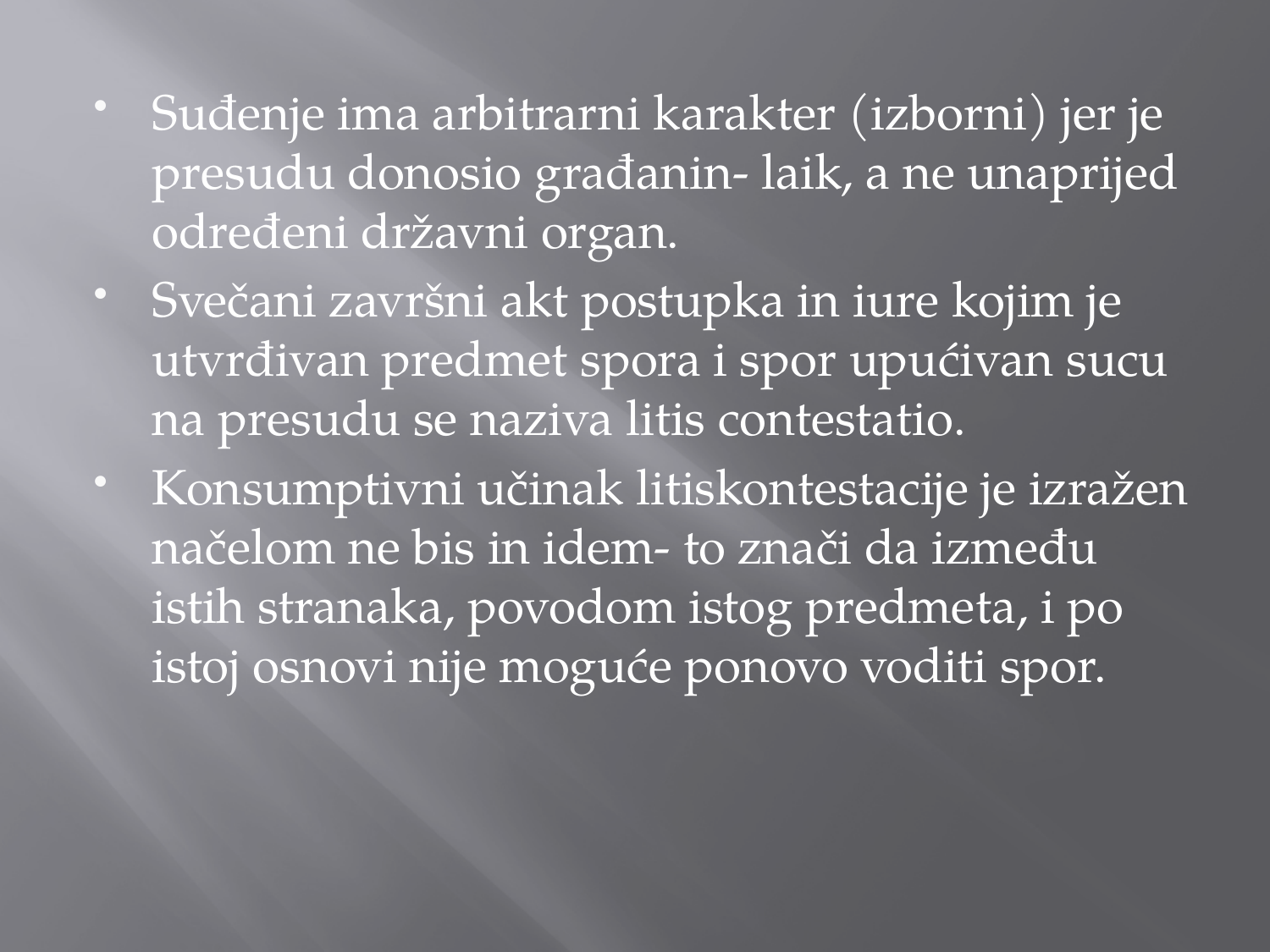

Suđenje ima arbitrarni karakter (izborni) jer je presudu donosio građanin- laik, a ne unaprijed određeni državni organ.
Svečani završni akt postupka in iure kojim je utvrđivan predmet spora i spor upućivan sucu na presudu se naziva litis contestatio.
Konsumptivni učinak litiskontestacije je izražen načelom ne bis in idem- to znači da između istih stranaka, povodom istog predmeta, i po istoj osnovi nije moguće ponovo voditi spor.